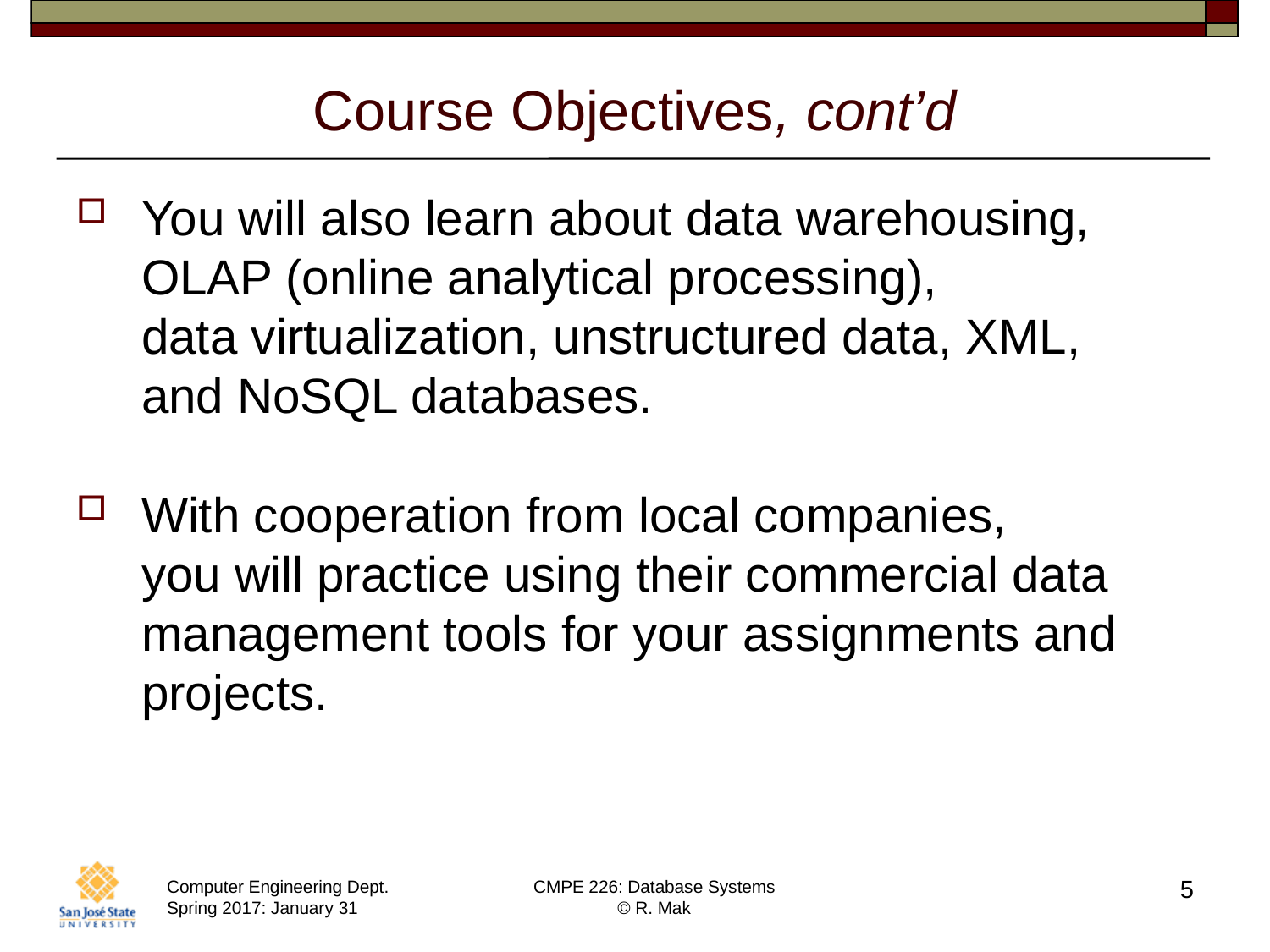

# Course Objectives, cont’d
You will also learn about data warehousing, OLAP (online analytical processing),
data virtualization, unstructured data, XML,
and NoSQL databases.

With cooperation from local companies,
you will practice using their commercial data management tools for your assignments and projects.
5